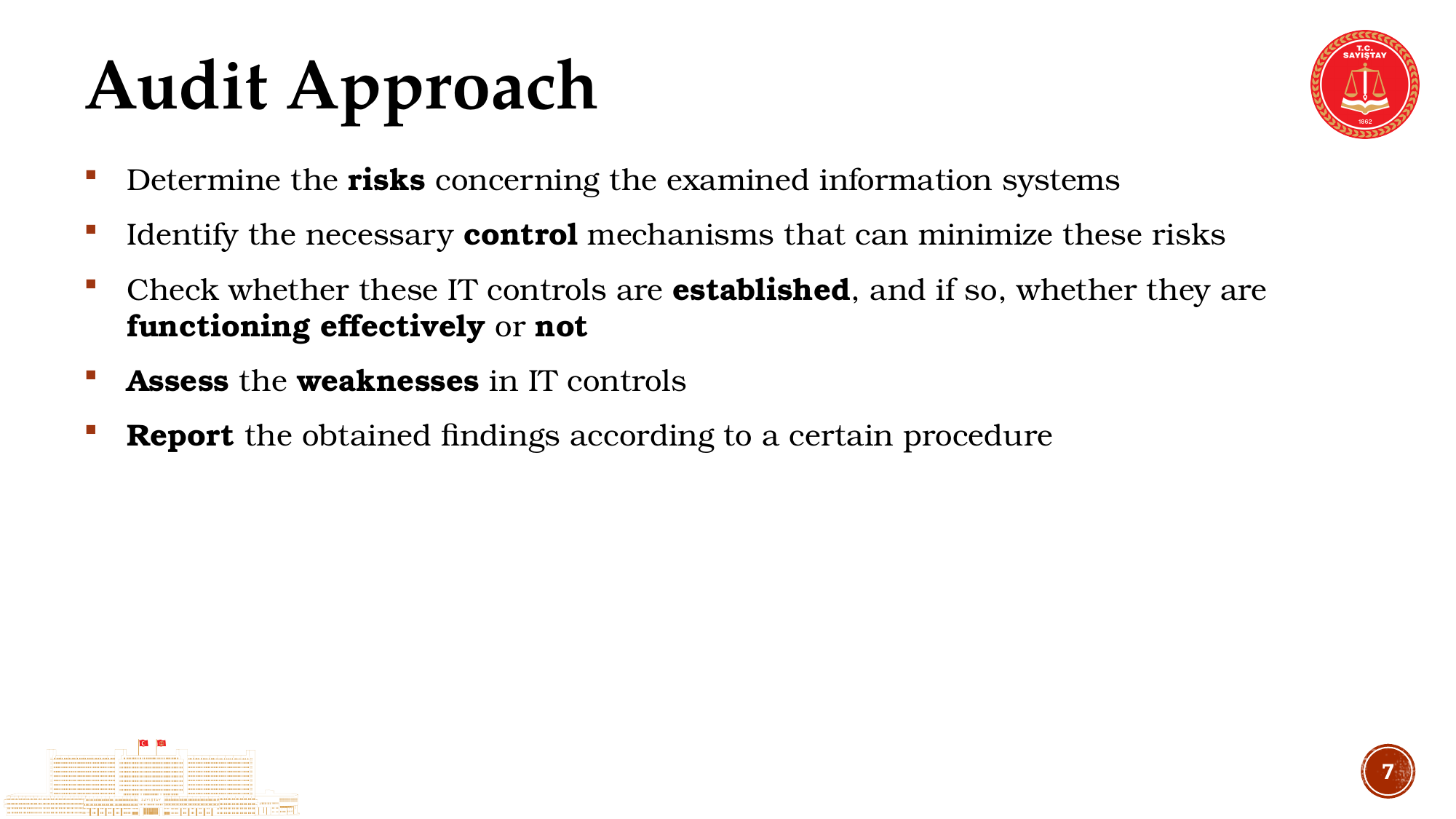

# Audit Approach
Determine the risks concerning the examined information systems
Identify the necessary control mechanisms that can minimize these risks
Check whether these IT controls are established, and if so, whether they are functioning effectively or not
Assess the weaknesses in IT controls
Report the obtained findings according to a certain procedure
7